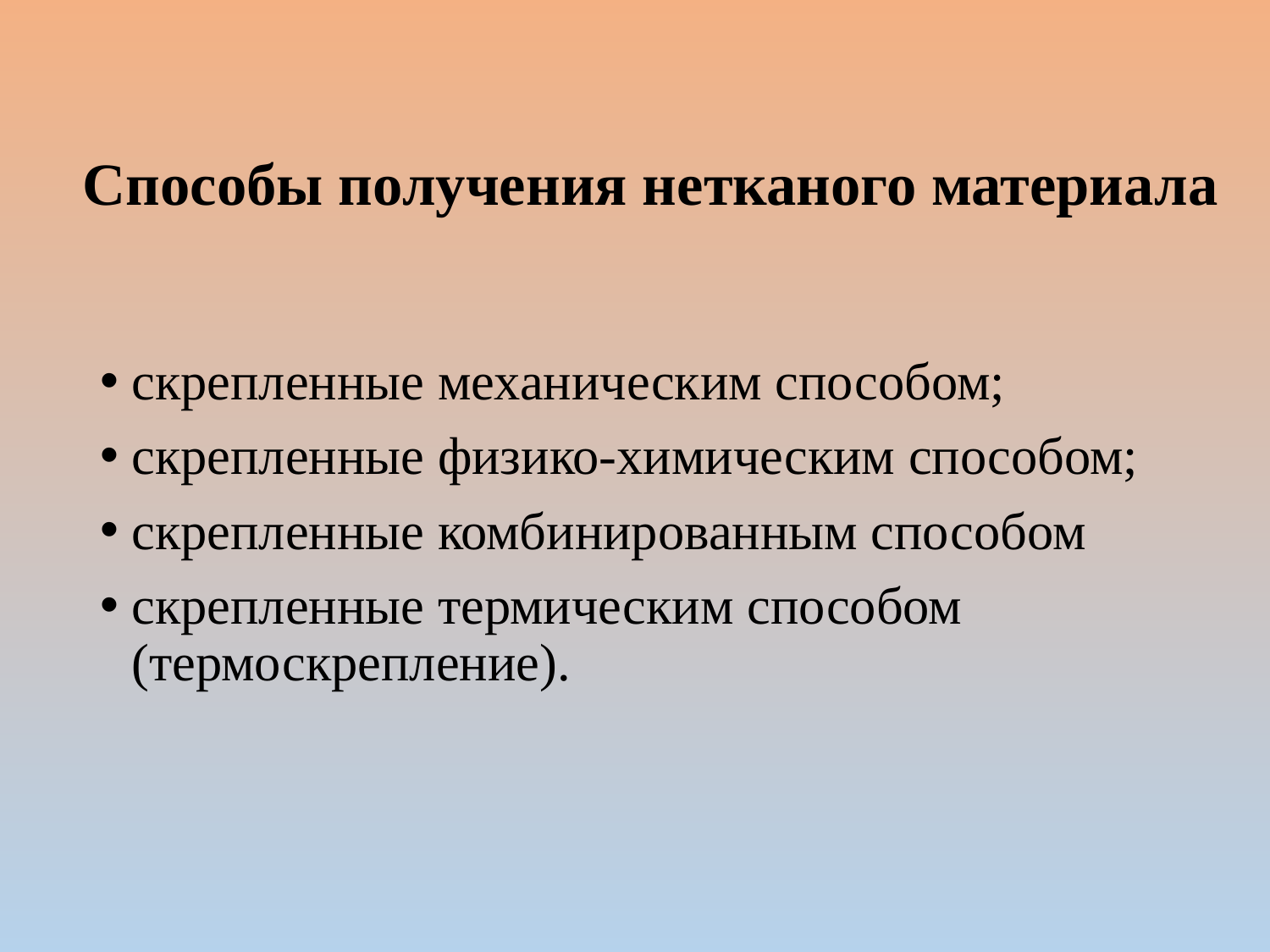

# Способы получения нетканого материала
скрепленные механическим способом;
скрепленные физико-химическим способом;
скрепленные комбинированным способом
скрепленные термическим способом (термоскрепление).